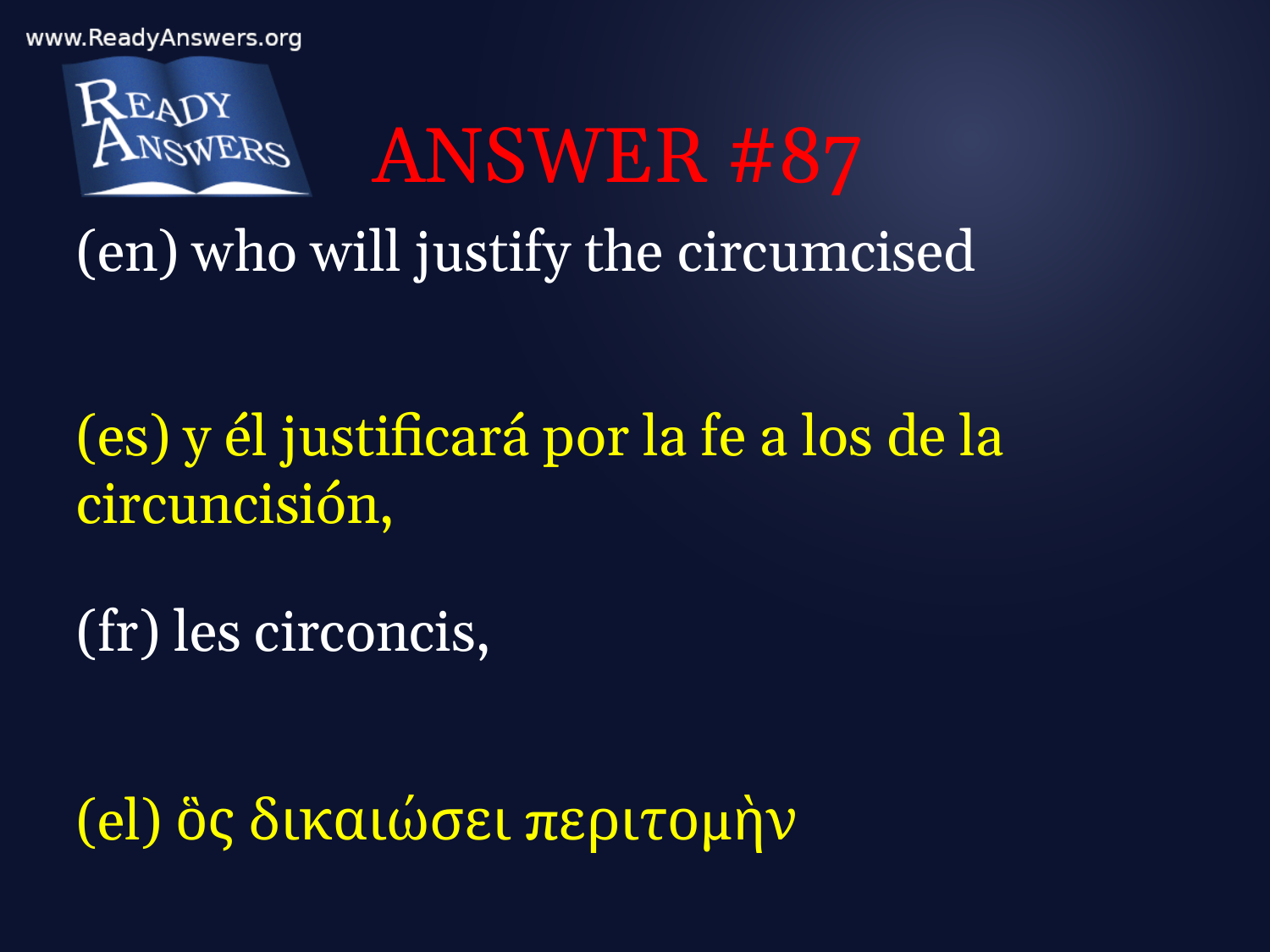

# ANSWER #87
(en) who will justify the circumcised
(es) y él justificará por la fe a los de la circuncisión,
(fr) les circoncis,
(el) ὃς δικαιώσει περιτομὴν